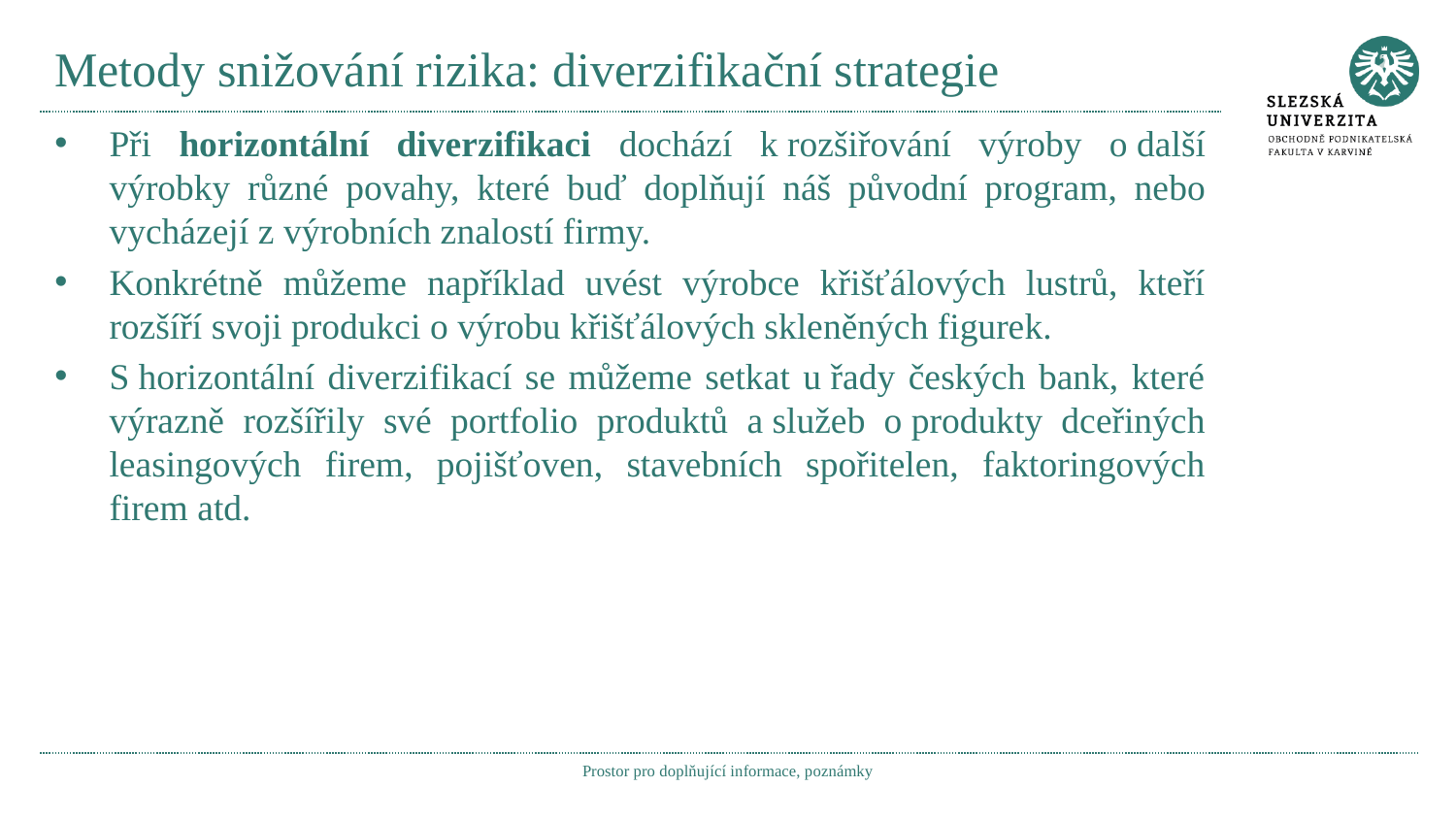

# Metody snižování rizika: diverzifikační strategie
Při horizontální diverzifikaci dochází k rozšiřování výroby o další výrobky různé povahy, které buď doplňují náš původní program, nebo vycházejí z výrobních znalostí firmy.
Konkrétně můžeme například uvést výrobce křišťálových lustrů, kteří rozšíří svoji produkci o výrobu křišťálových skleněných figurek.
S horizontální diverzifikací se můžeme setkat u řady českých bank, které výrazně rozšířily své portfolio produktů a služeb o produkty dceřiných leasingových firem, pojišťoven, stavebních spořitelen, faktoringových firem atd.
Prostor pro doplňující informace, poznámky